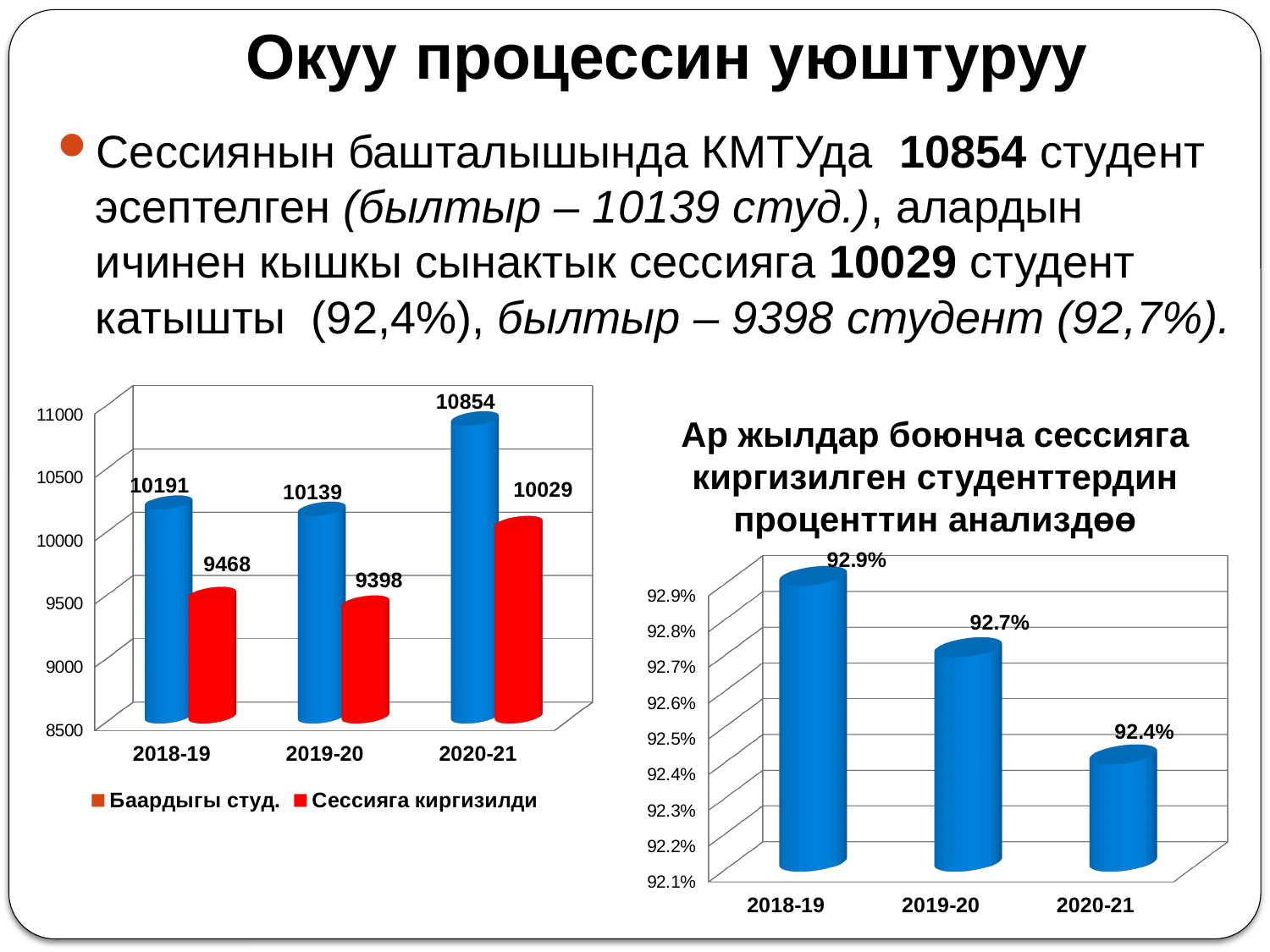

# Окуу процессин уюштуруу
Сессиянын башталышында КМТУда  10854 студент эсептелген (былтыр – 10139 студ.), алардын ичинен кышкы сынактык сессияга 10029 студент катышты  (92,4%), былтыр – 9398 студент (92,7%).

[unsupported chart]

Ар жылдар боюнча сессияга киргизилген студенттердин проценттин анализдөө

[unsupported chart]